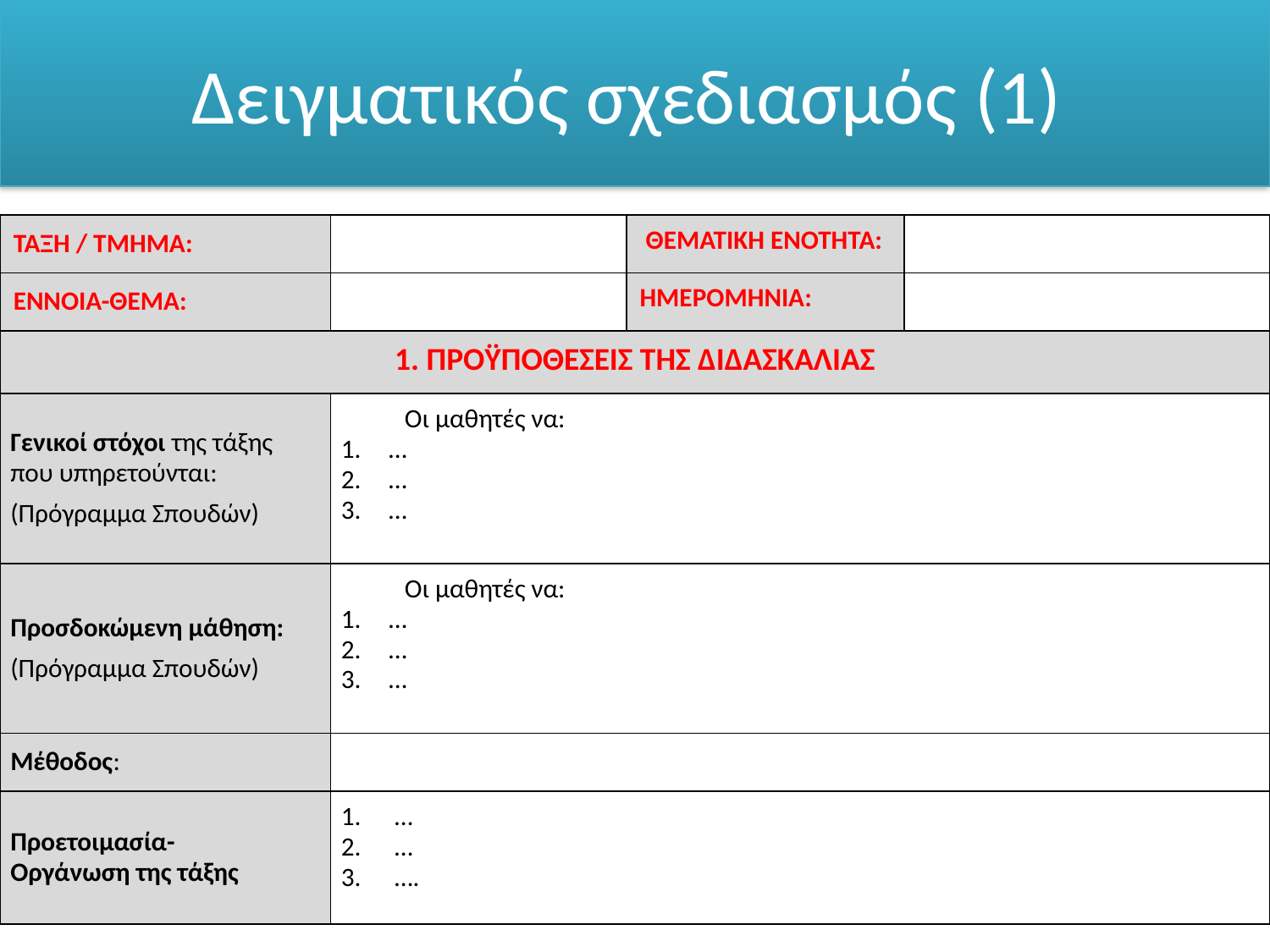

# Δειγματικός σχεδιασμός (1)
| ΤΑΞΗ / ΤΜΗΜΑ: |  | ΘΕΜΑΤΙΚΗ ΕΝΟΤΗΤΑ: |  |
| --- | --- | --- | --- |
| ΕΝΝΟΙΑ-ΘΕΜΑ: |  | ΗΜΕΡΟΜΗΝΙΑ: |  |
| 1. ΠΡΟŸΠΟΘΕΣΕΙΣ ΤΗΣ ΔΙΔΑΣΚΑΛΙΑΣ |  |  |  |
| Γενικοί στόχοι της τάξης που υπηρετούνται: (Πρόγραμμα Σπουδών) | Οι μαθητές να: … … … |  |  |
| Προσδοκώμενη μάθηση: (Πρόγραμμα Σπουδών) | Οι μαθητές να: … … … |  |  |
| Μέθοδος: |  |  |  |
| Προετοιμασία- Οργάνωση της τάξης | … … …. |  |  |